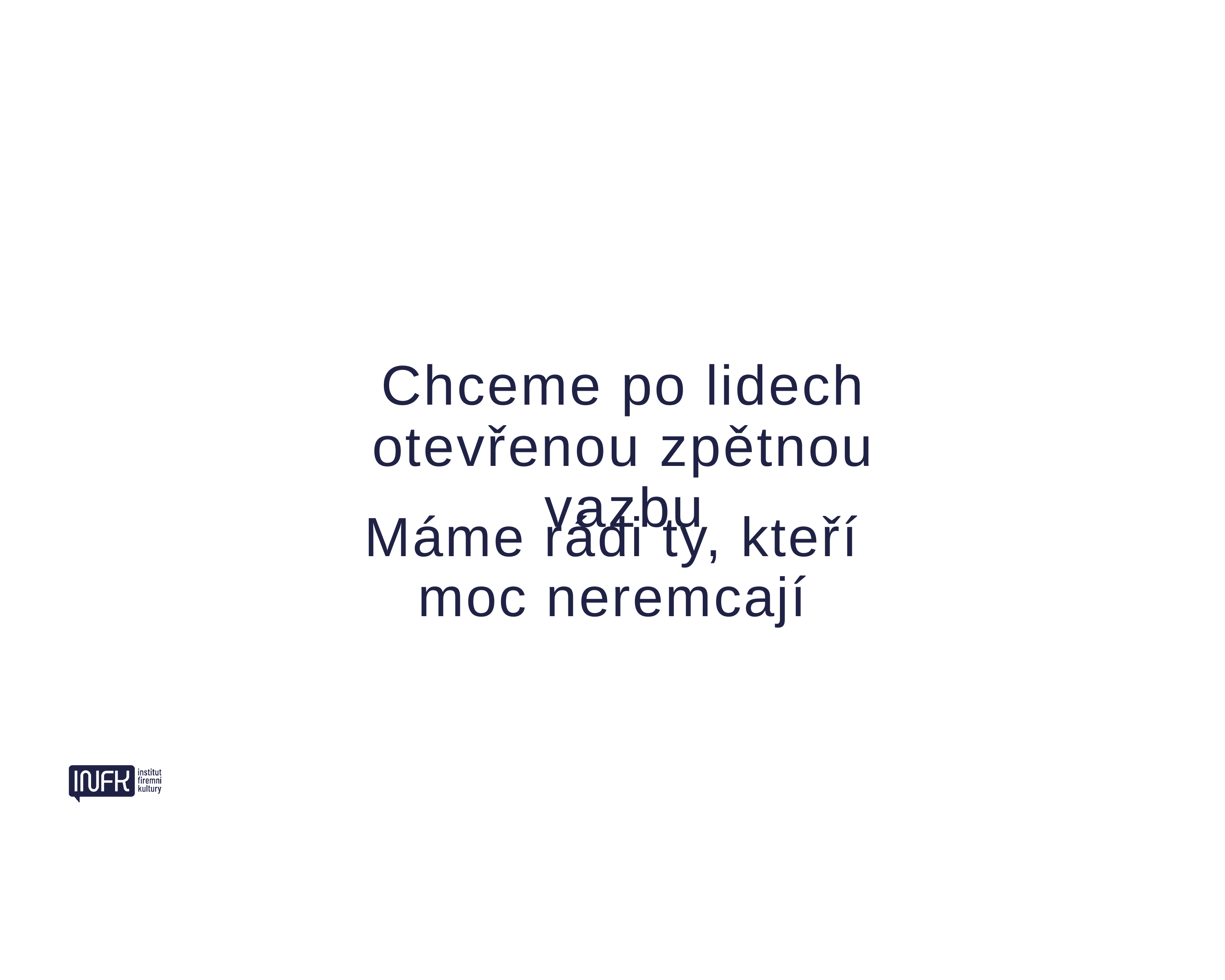

Chceme po lidech otevřenou zpětnou vazbu
Máme rádi ty, kteří moc neremcají